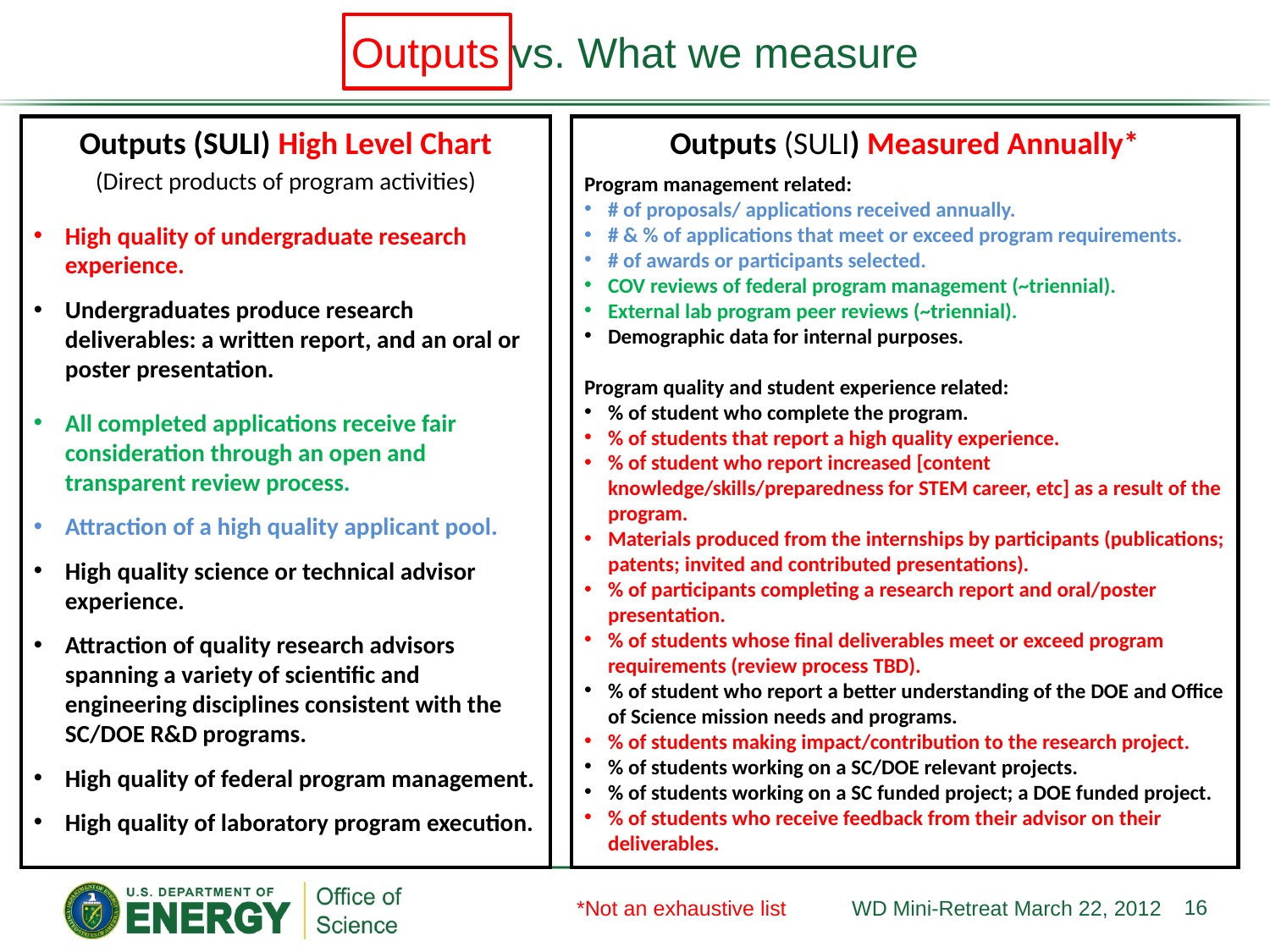

# Outputs vs. What we measure

Outputs (SULI) High Level Chart
(Direct products of program activities)

High quality of undergraduate research experience.

Undergraduates produce research deliverables: a written report, and an oral or poster presentation.

All completed applications receive fair consideration through an open and transparent review process.

Attraction of a high quality applicant pool.

High quality science or technical advisor experience.

Attraction of quality research advisors spanning a variety of scientific and engineering disciplines consistent with the SC/DOE R&D programs.

High quality of federal program management.

High quality of laboratory program execution.

Outputs (SULI) Measured Annually*

Program management related:
# of proposals/ applications received annually.
# & % of applications that meet or exceed program requirements.
# of awards or participants selected.
COV reviews of federal program management (~triennial).
External lab program peer reviews (~triennial).
Demographic data for internal purposes.

Program quality and student experience related:
% of student who complete the program.
% of students that report a high quality experience.
% of student who report increased [content knowledge/skills/preparedness for STEM career, etc] as a result of the program.
Materials produced from the internships by participants (publications; patents; invited and contributed presentations).
% of participants completing a research report and oral/poster presentation.
% of students whose final deliverables meet or exceed program requirements (review process TBD).
% of student who report a better understanding of the DOE and Office of Science mission needs and programs.
% of students making impact/contribution to the research project.
% of students working on a SC/DOE relevant projects.
% of students working on a SC funded project; a DOE funded project.
% of students who receive feedback from their advisor on their deliverables.
16
*Not an exhaustive list           WD Mini-Retreat March 22, 2012